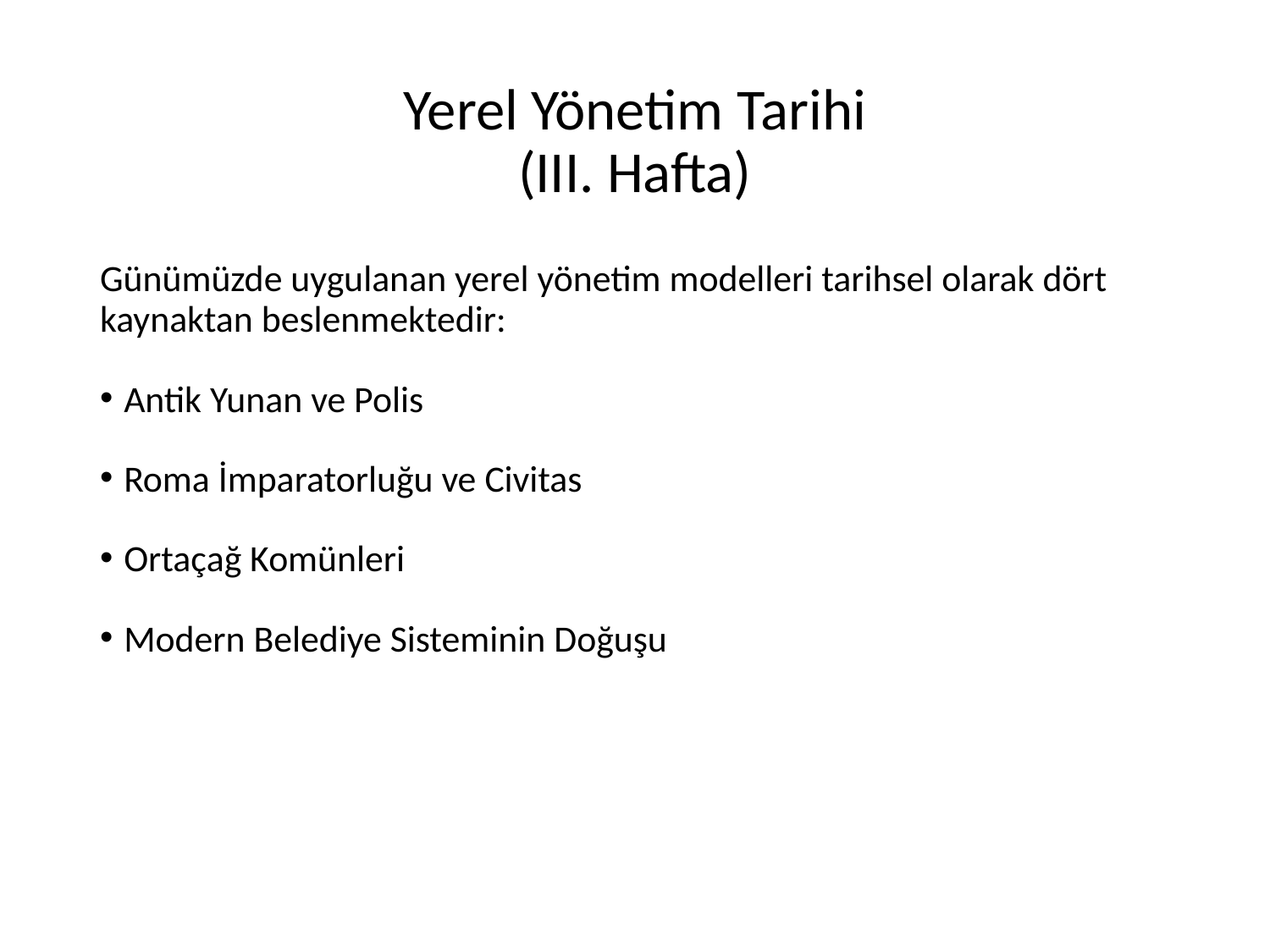

# Yerel Yönetim Tarihi (III. Hafta)
Günümüzde uygulanan yerel yönetim modelleri tarihsel olarak dört kaynaktan beslenmektedir:
Antik Yunan ve Polis
Roma İmparatorluğu ve Civitas
Ortaçağ Komünleri
Modern Belediye Sisteminin Doğuşu